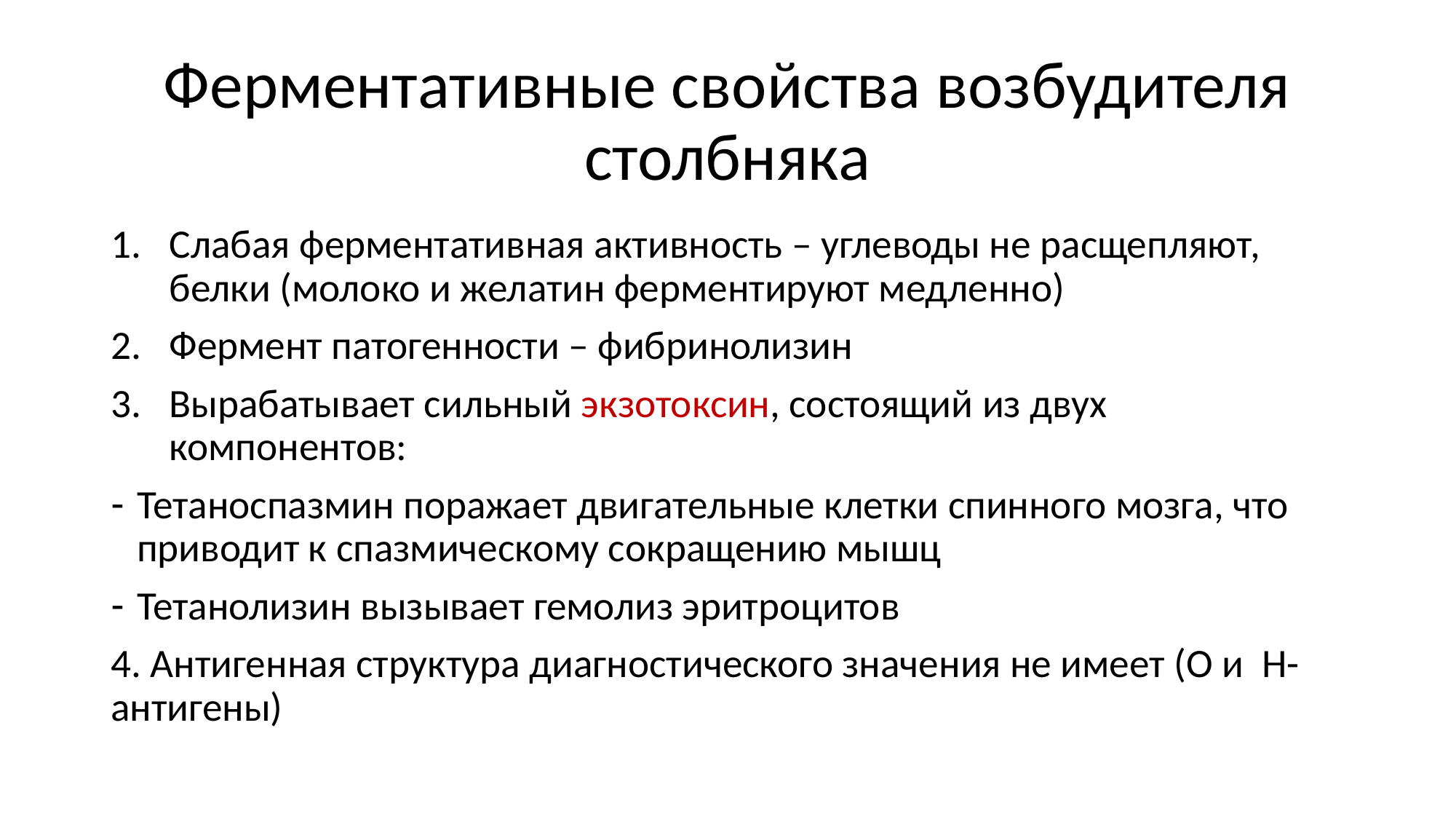

# Ферментативные свойства возбудителя столбняка
Слабая ферментативная активность – углеводы не расщепляют, белки (молоко и желатин ферментируют медленно)
Фермент патогенности – фибринолизин
Вырабатывает сильный экзотоксин, состоящий из двух компонентов:
Тетаноспазмин поражает двигательные клетки спинного мозга, что приводит к спазмическому сокращению мышц
Тетанолизин вызывает гемолиз эритроцитов
4. Антигенная структура диагностического значения не имеет (О и  Н-антигены)